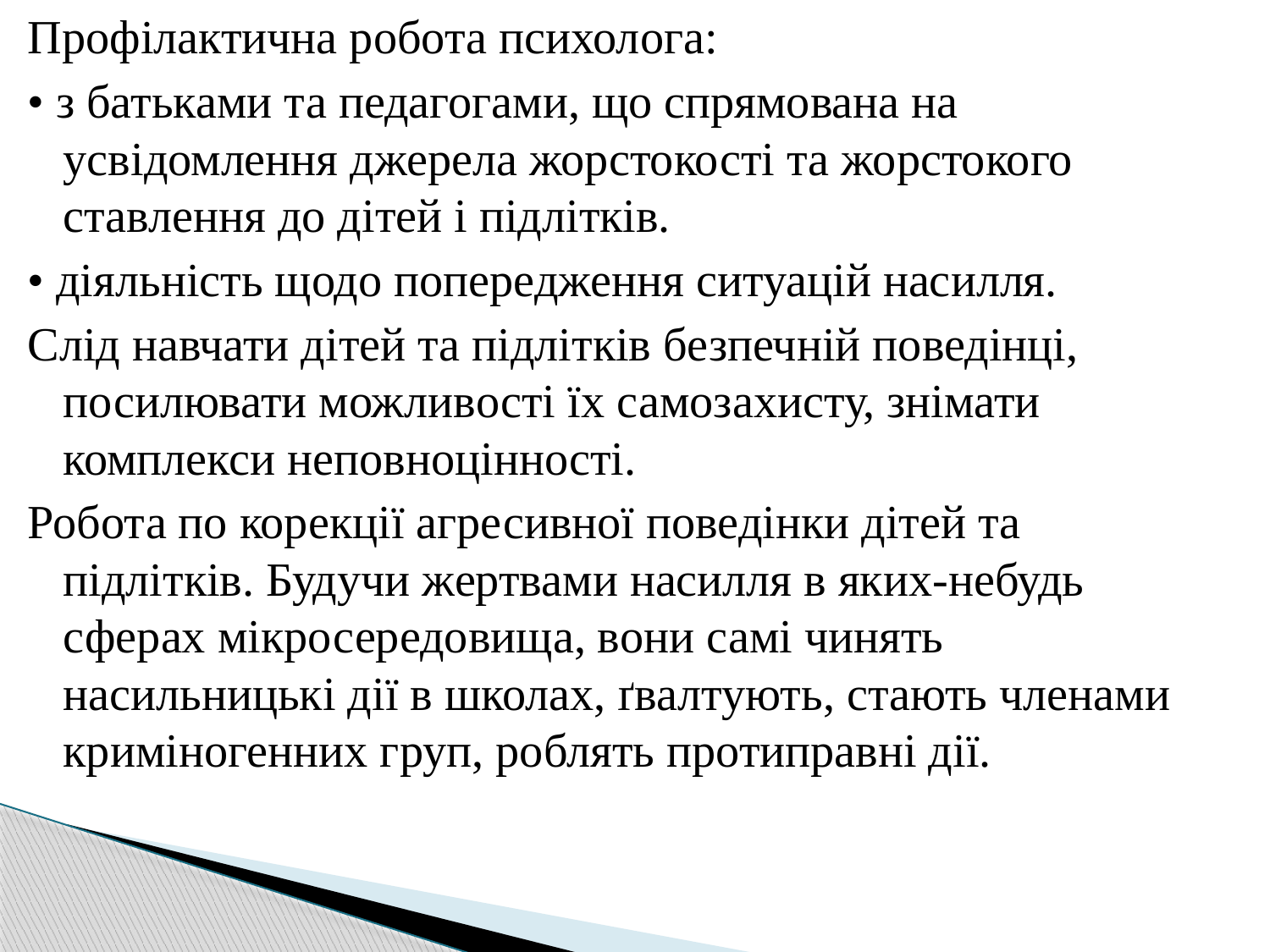

Профілактична робота психолога:
• з батьками та педагогами, що спрямована на усвідомлення джерела жорстокості та жорстокого ставлення до дітей і підлітків.
• діяльність щодо попередження ситуацій насилля.
Слід навчати дітей та підлітків безпечній поведінці, посилювати можливості їх самозахисту, знімати комплекси неповноцінності.
Робота по корекції агресивної поведінки дітей та підлітків. Будучи жертвами насилля в яких-небудь сферах мікросередовища, вони самі чинять насильницькі дії в школах, ґвалтують, стають членами криміногенних груп, роблять протиправні дії.